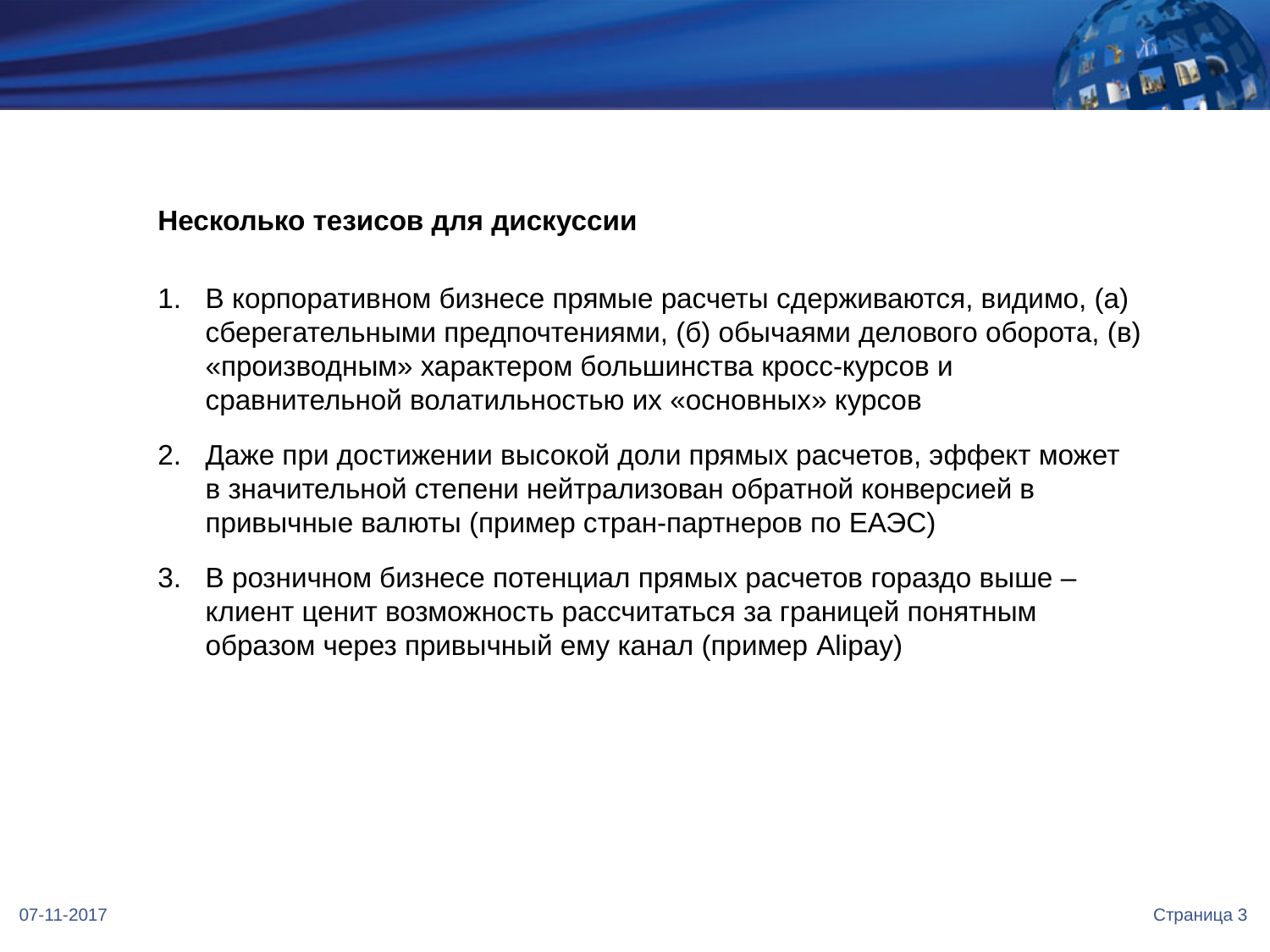

Несколько тезисов для дискуссии

В корпоративном бизнесе прямые расчеты сдерживаются, видимо, (а) сберегательными предпочтениями, (б) обычаями делового оборота, (в) «производным» характером большинства кросс-курсов и сравнительной волатильностью их «основных» курсов
Даже при достижении высокой доли прямых расчетов, эффект может в значительной степени нейтрализован обратной конверсией в привычные валюты (пример стран-партнеров по ЕАЭС)
В розничном бизнесе потенциал прямых расчетов гораздо выше – клиент ценит возможность рассчитаться за границей понятным образом через привычный ему канал (пример Alipay)

07-11-2017
Страница 3